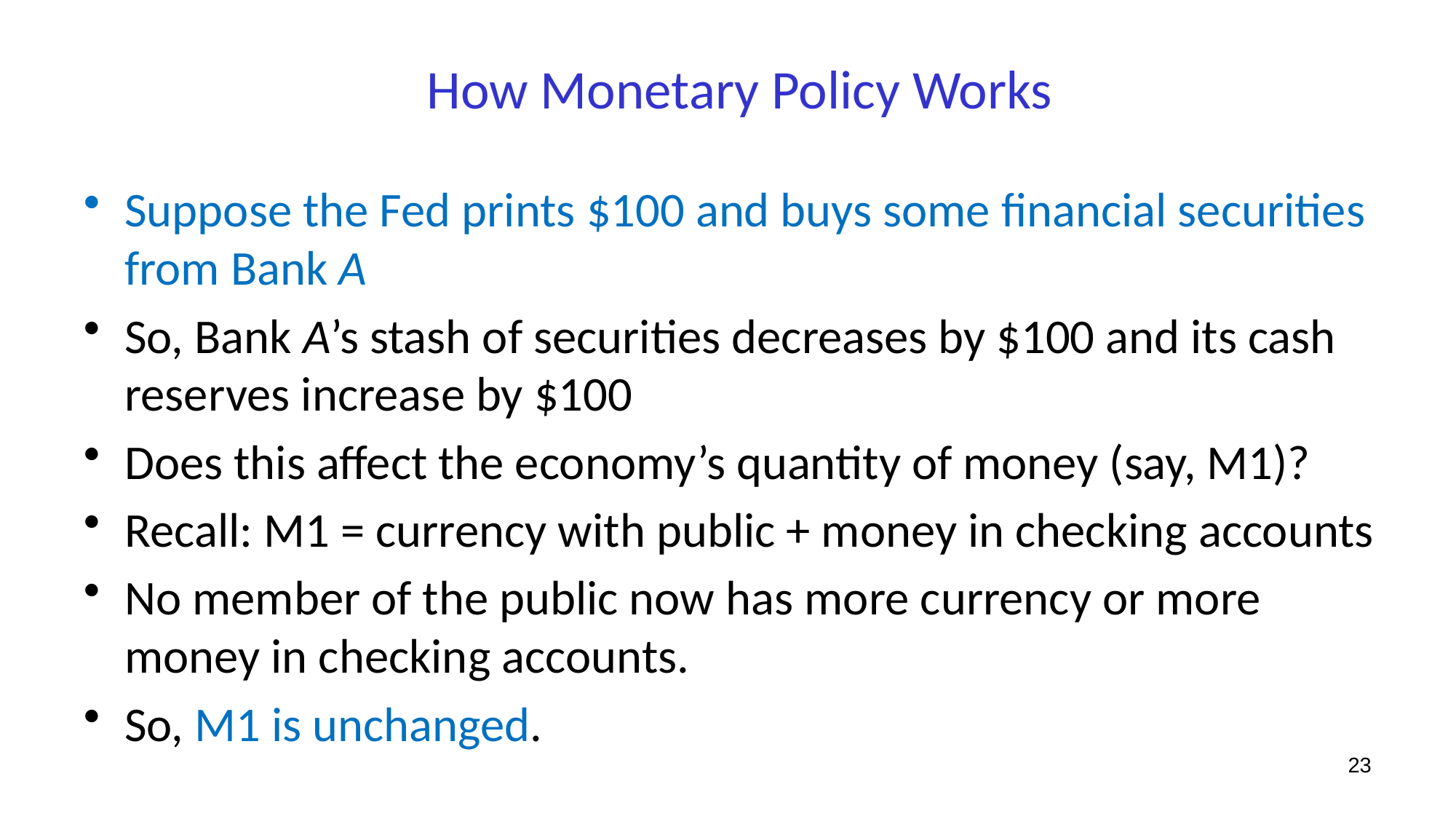

# How Monetary Policy Works
Suppose the Fed prints $100 and buys some financial securities from Bank A
So, Bank A’s stash of securities decreases by $100 and its cash reserves increase by $100
Does this affect the economy’s quantity of money (say, M1)?
Recall: M1 = currency with public + money in checking accounts
No member of the public now has more currency or more money in checking accounts.
So, M1 is unchanged.
23